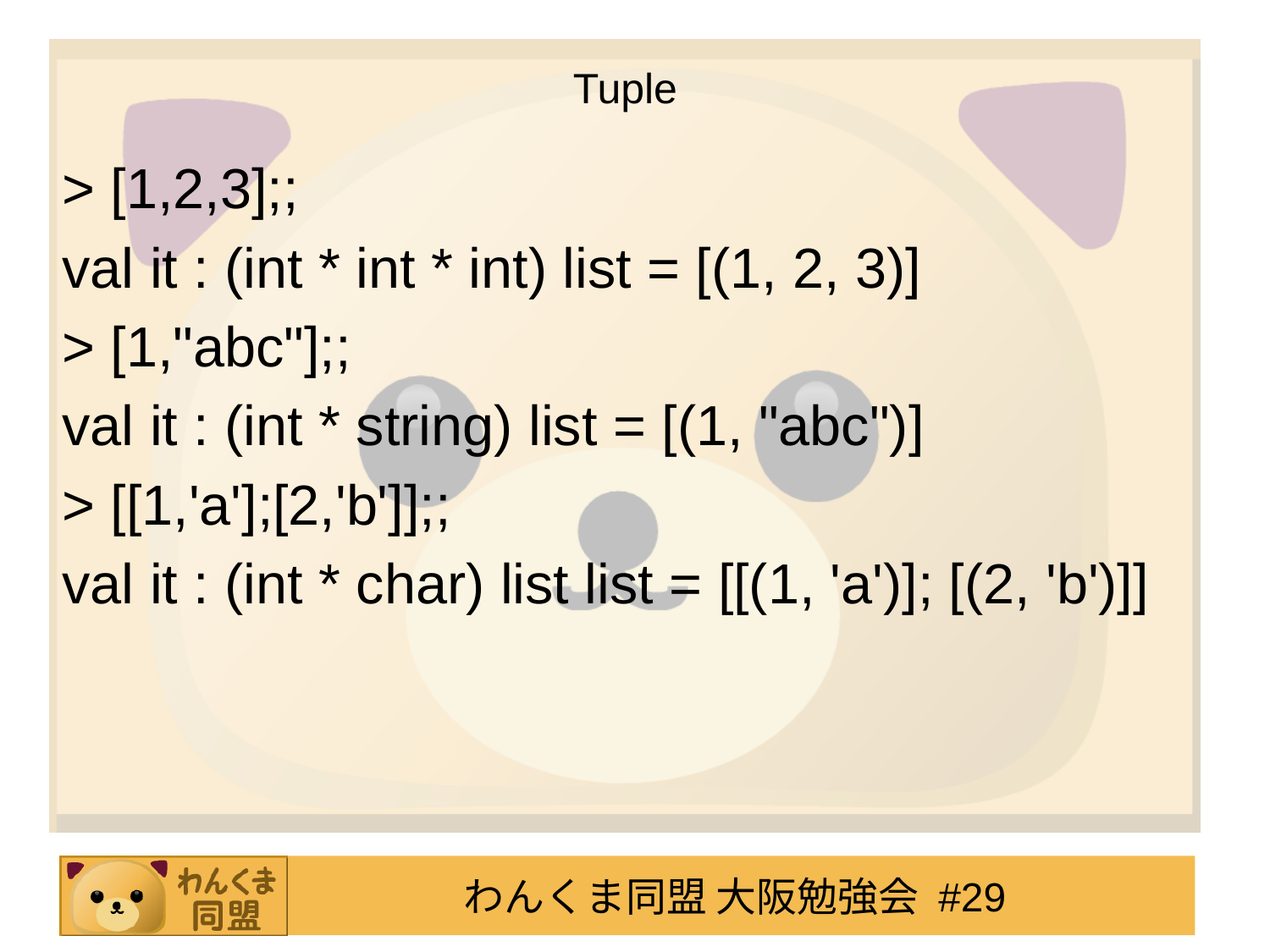

# Tuple
> [1,2,3];;
val it : (int * int * int) list = [(1, 2, 3)]
> [1,"abc"];;
val it : (int * string) list = [(1, "abc")]
> [[1,'a'];[2,'b']];;
val it : (int * char) list list = [[(1, 'a')]; [(2, 'b')]]